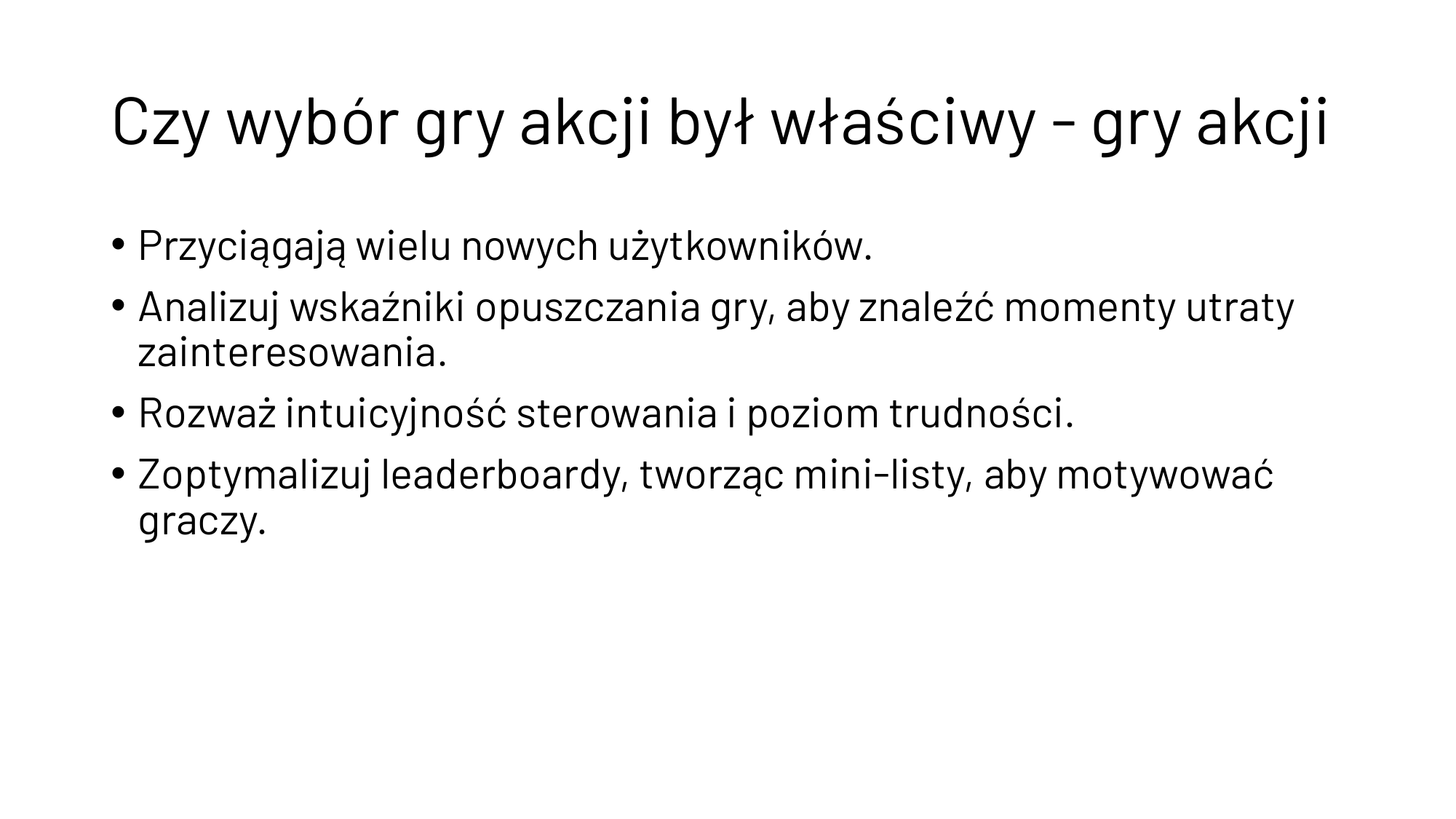

# Czy wybór gry akcji był właściwy - gry akcji
Przyciągają wielu nowych użytkowników.
Analizuj wskaźniki opuszczania gry, aby znaleźć momenty utraty zainteresowania.
Rozważ intuicyjność sterowania i poziom trudności.
Zoptymalizuj leaderboardy, tworząc mini-listy, aby motywować graczy.